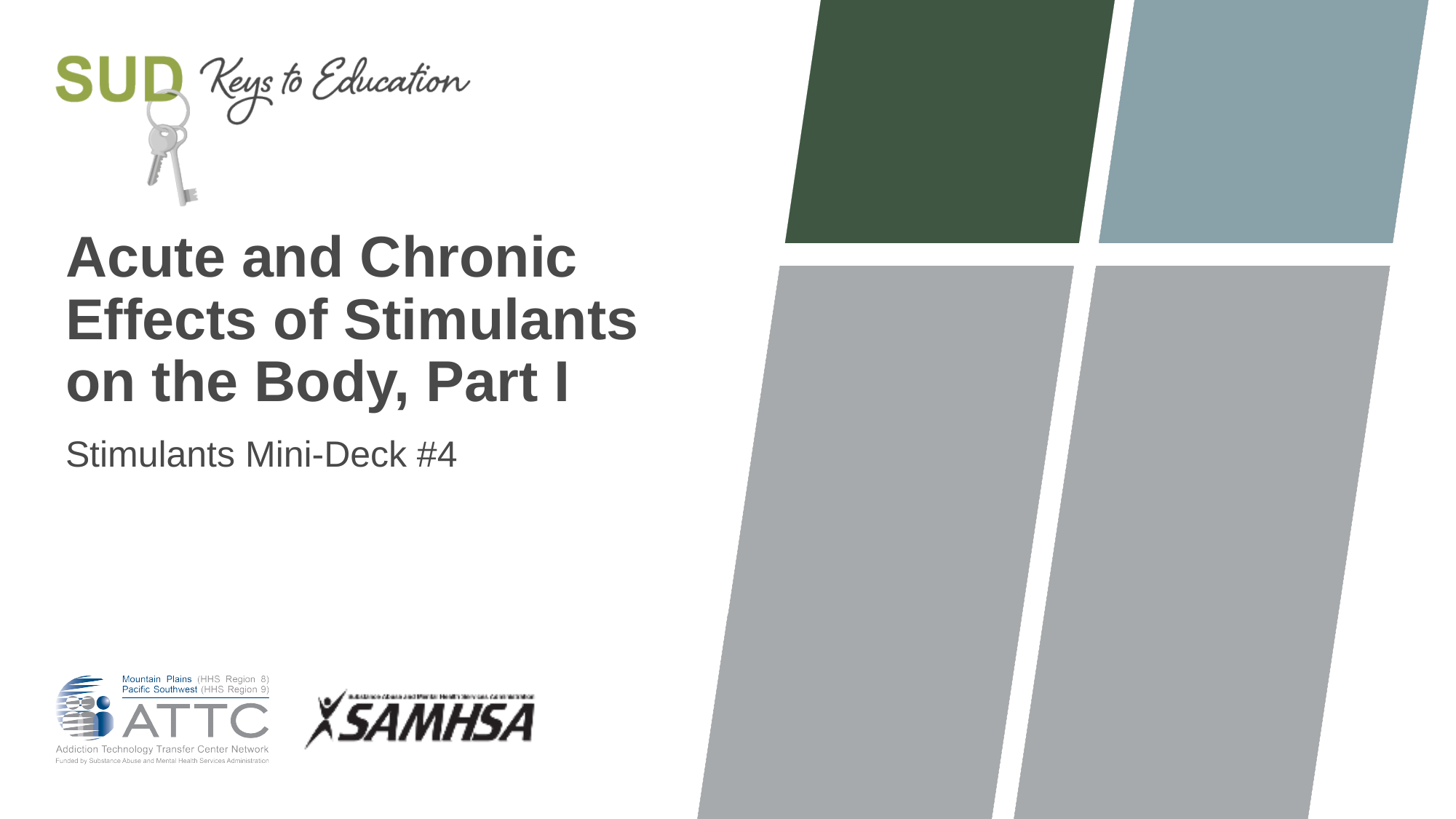

# Acute and Chronic Effects of Stimulants on the Body, Part I
Stimulants Mini-Deck #4